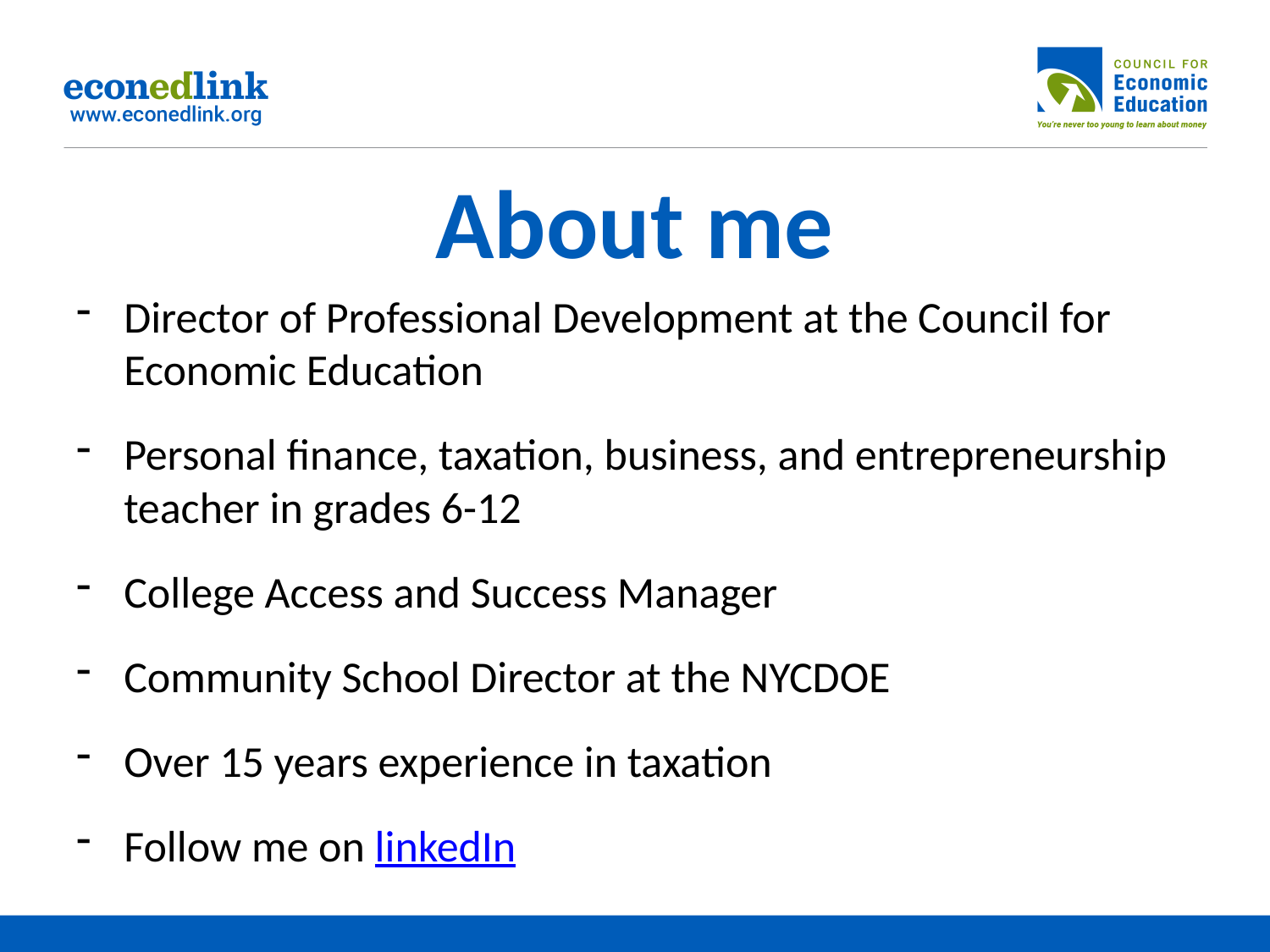

# About me
Director of Professional Development at the Council for Economic Education
Personal finance, taxation, business, and entrepreneurship teacher in grades 6-12
College Access and Success Manager
Community School Director at the NYCDOE
Over 15 years experience in taxation
Follow me on linkedIn